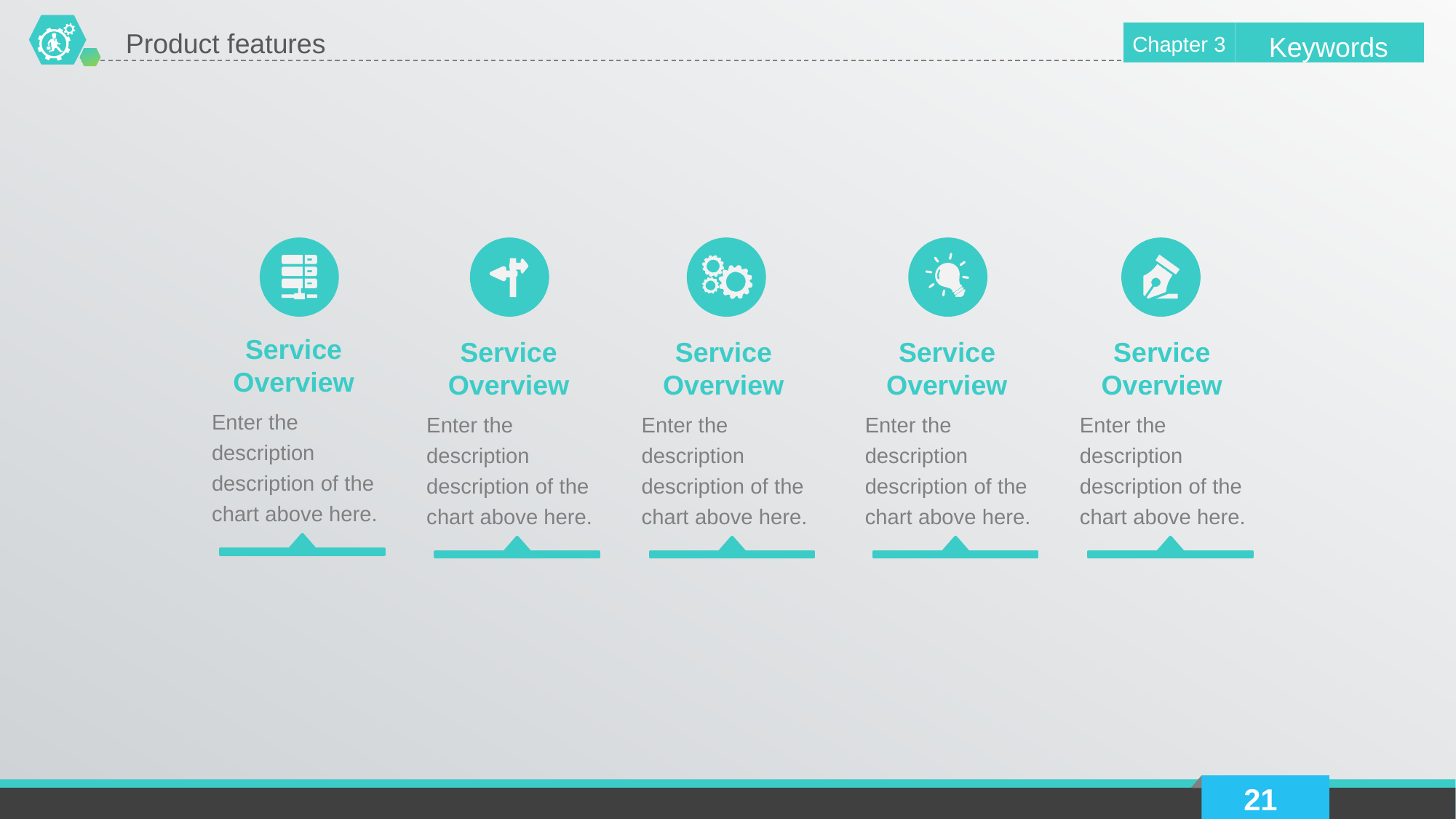

Product features

Keywords
Chapter 3

Service Overview
Service Overview
Service Overview
Service Overview
Service Overview
Enter the description description of the chart above here.
Enter the description description of the chart above here.
Enter the description description of the chart above here.
Enter the description description of the chart above here.
Enter the description description of the chart above here.

21

Delay